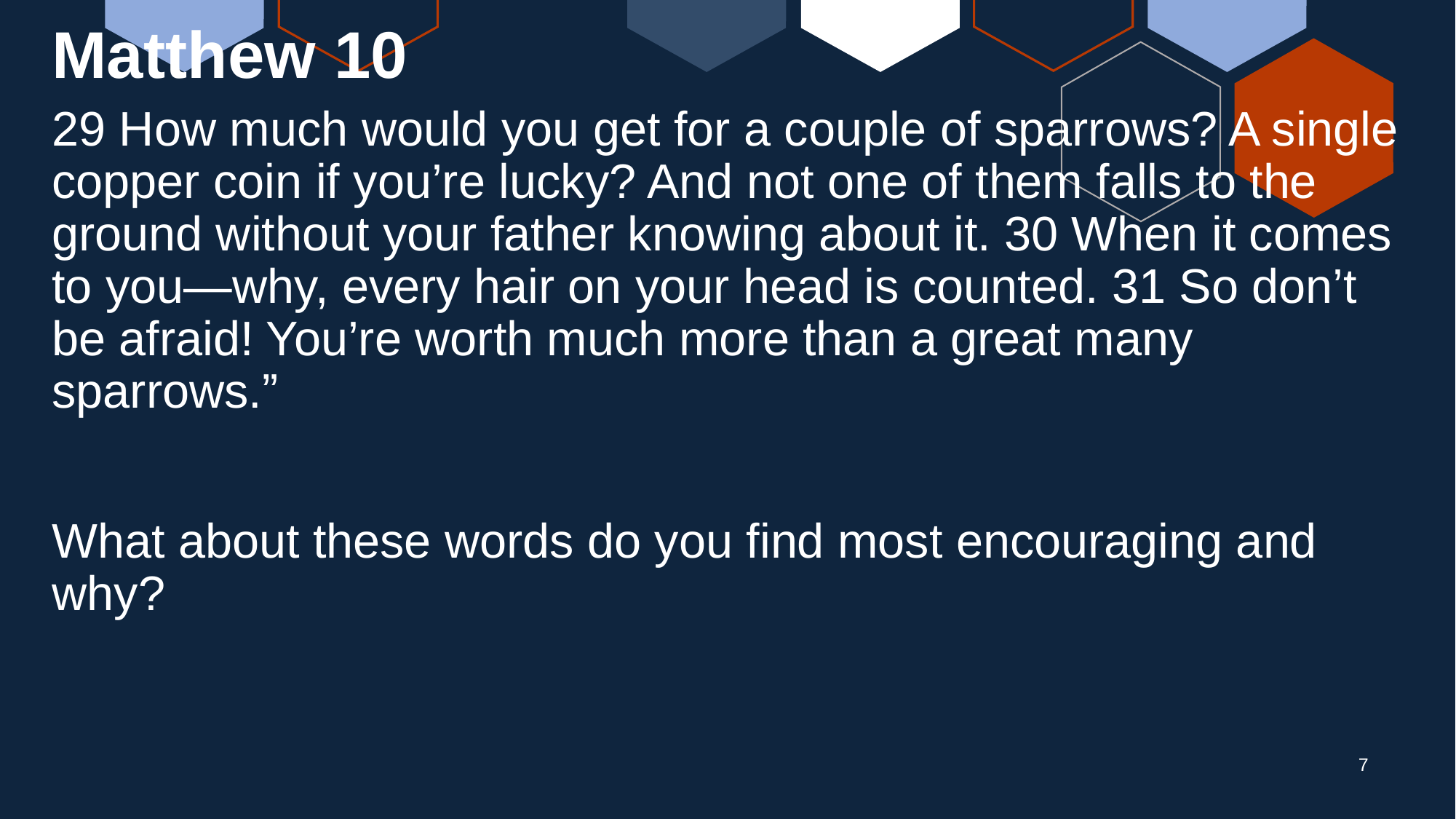

# Matthew 10
29 How much would you get for a couple of sparrows? A single copper coin if you’re lucky? And not one of them falls to the ground without your father knowing about it. 30 When it comes to you—why, every hair on your head is counted. 31 So don’t be afraid! You’re worth much more than a great many sparrows.”

What about these words do you find most encouraging and why?
7